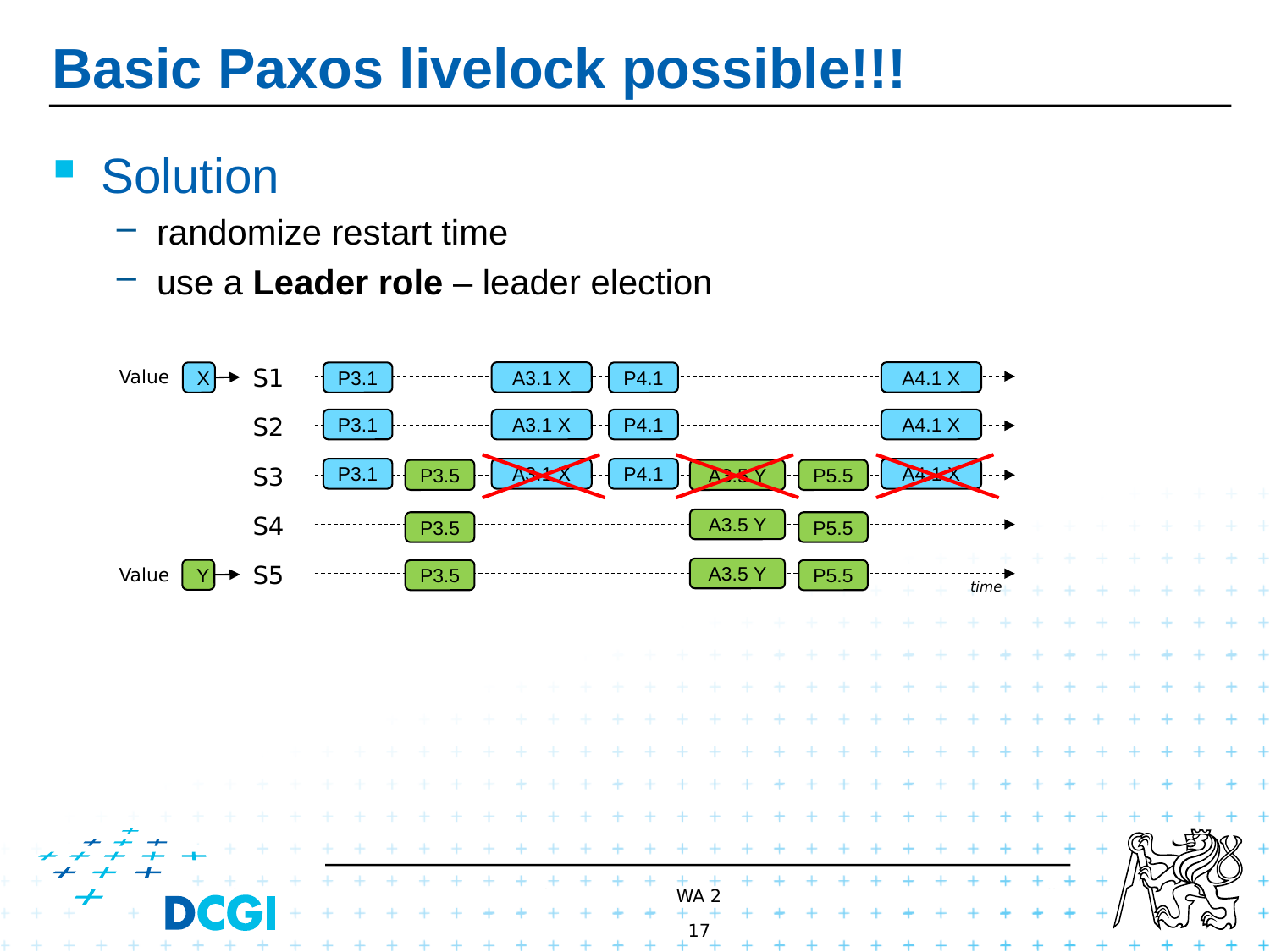

# Basic Paxos livelock possible!!!
Solution
randomize restart time
use a Leader role – leader election
S1
Value
A3.1 X
A4.1 X
X
P3.1
P4.1
S2
P3.1
A3.1 X
P4.1
A4.1 X
S3
P3.1
A3.1 X
P4.1
A4.1 X
A3.5 Y
P3.5
P5.5
S4
A3.5 Y
P3.5
P5.5
S5
Value
A3.5 Y
Y
P3.5
P5.5
time
WA 2
17